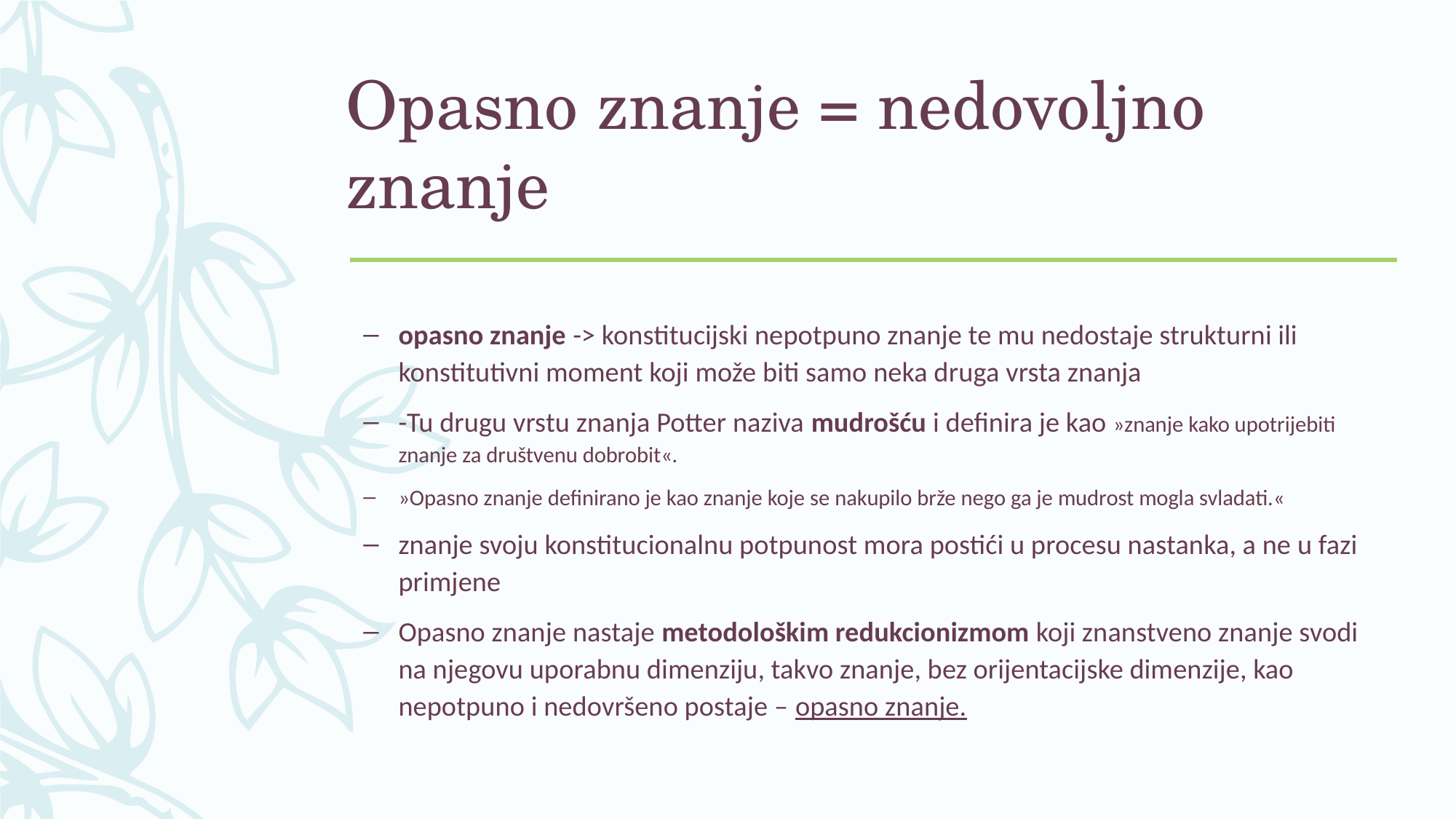

# Opasno znanje = nedovoljno znanje
opasno znanje -> konstitucijski nepotpuno znanje te mu nedostaje strukturni ili konstitutivni moment koji može biti samo neka druga vrsta znanja
-Tu drugu vrstu znanja Potter naziva mudrošću i definira je kao »znanje kako upotrijebiti znanje za društvenu dobrobit«.
»Opasno znanje definirano je kao znanje koje se nakupilo brže nego ga je mudrost mogla svladati.«
znanje svoju konstitucionalnu potpunost mora postići u procesu nastanka, a ne u fazi primjene
Opasno znanje nastaje metodološkim redukcionizmom koji znanstveno znanje svodi na njegovu uporabnu dimenziju, takvo znanje, bez orijentacijske dimenzije, kao nepotpuno i nedovršeno postaje – opasno znanje.